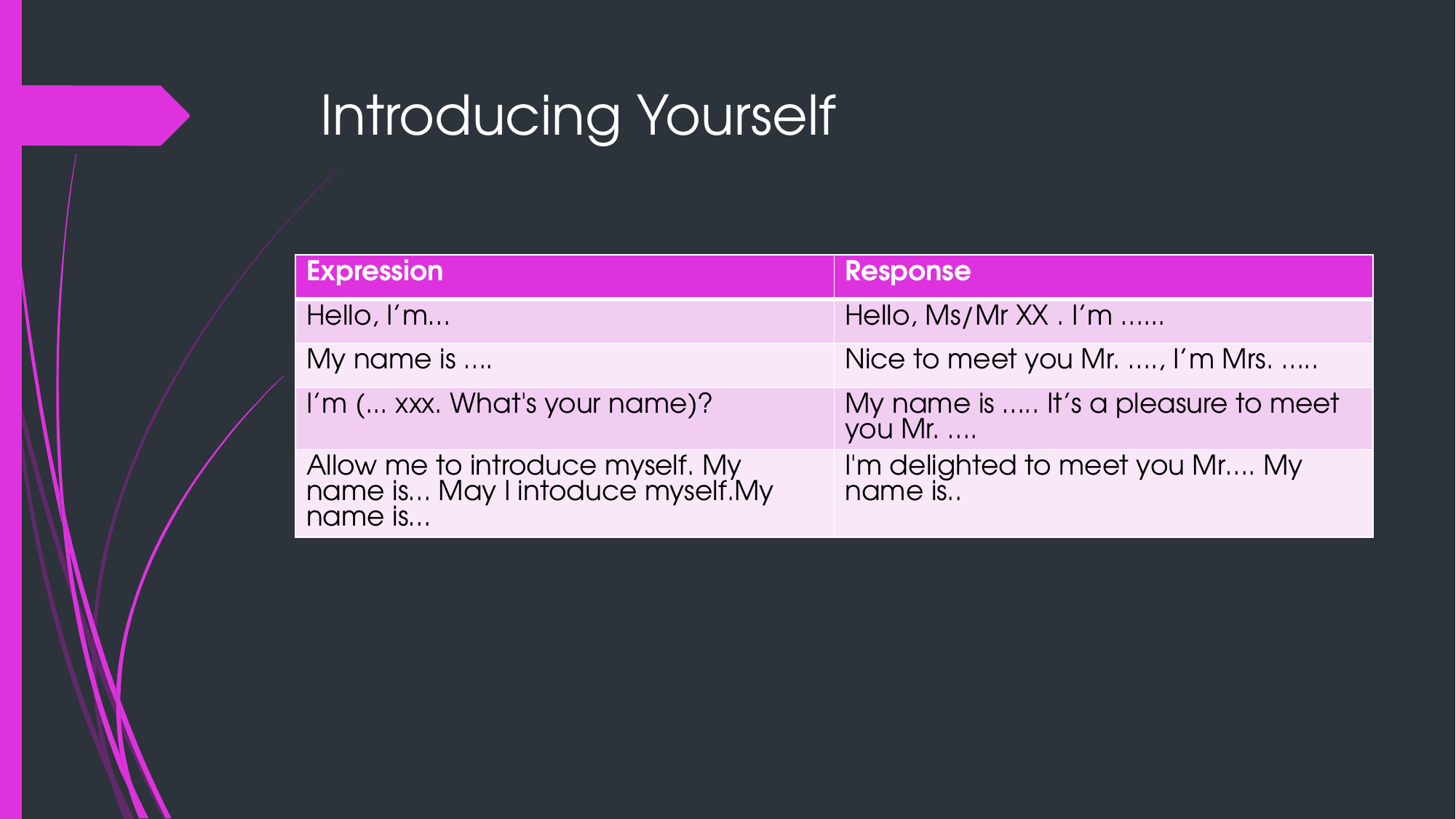

# Introducing Yourself
| Expression | Response |
| --- | --- |
| Hello, I’m… | Hello, Ms/Mr XX . I’m …... |
| My name is …. | Nice to meet you Mr. …., I’m Mrs. ….. |
| I’m (... xxx. What's your name)? | My name is ….. It’s a pleasure to meet you Mr. …. |
| Allow me to introduce myself. My name is… May I intoduce myself.My name is… | I'm delighted to meet you Mr…. My name is.. |